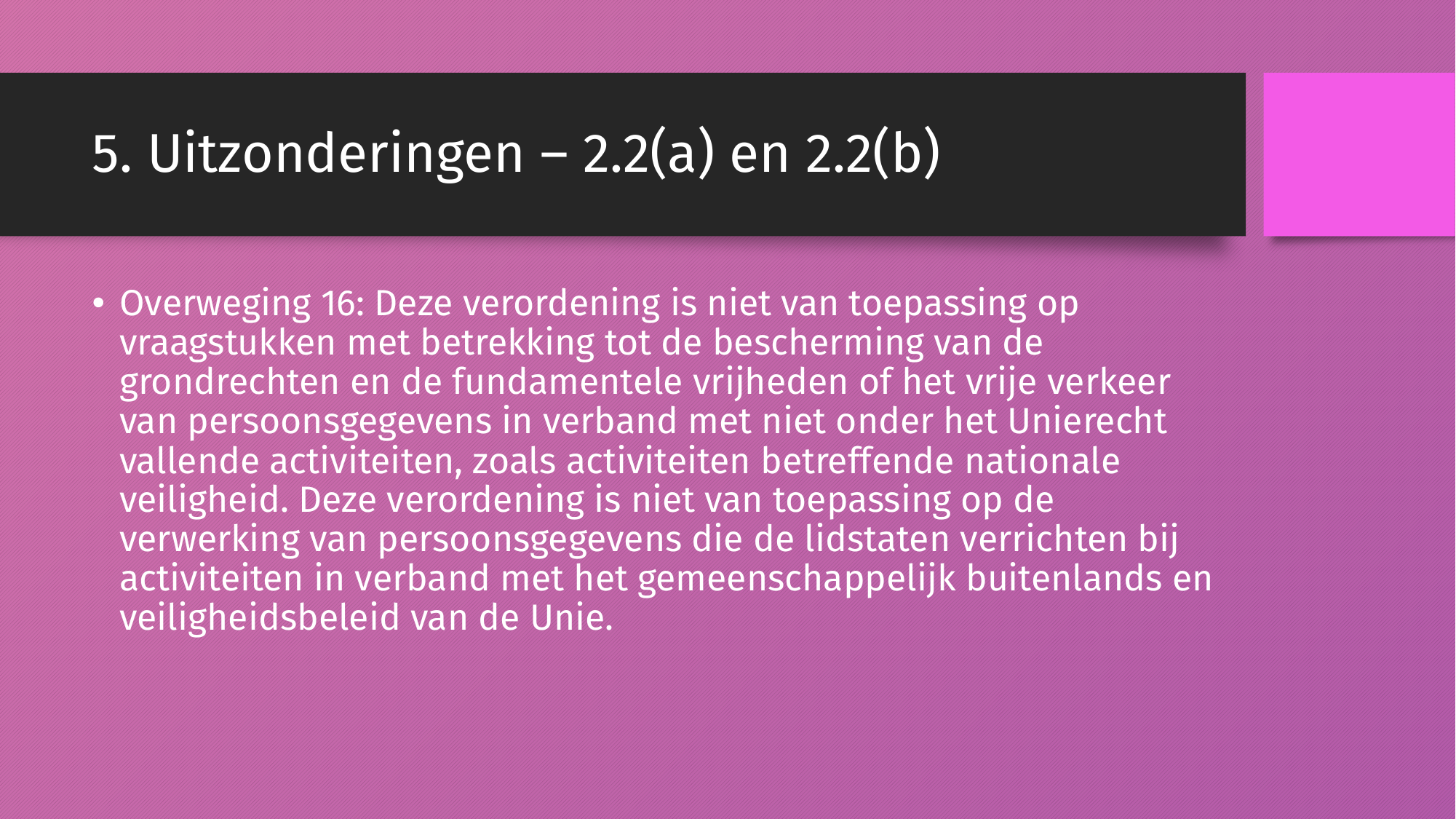

# 5. Uitzonderingen – 2.2(a) en 2.2(b)
Overweging 16: Deze verordening is niet van toepassing op vraagstukken met betrekking tot de bescherming van de grondrechten en de fundamentele vrijheden of het vrije verkeer van persoonsgegevens in verband met niet onder het Unierecht vallende activiteiten, zoals activiteiten betreffende nationale veiligheid. Deze verordening is niet van toepassing op de verwerking van persoonsgegevens die de lidstaten verrichten bij activiteiten in verband met het gemeenschappelijk buitenlands en veiligheidsbeleid van de Unie.